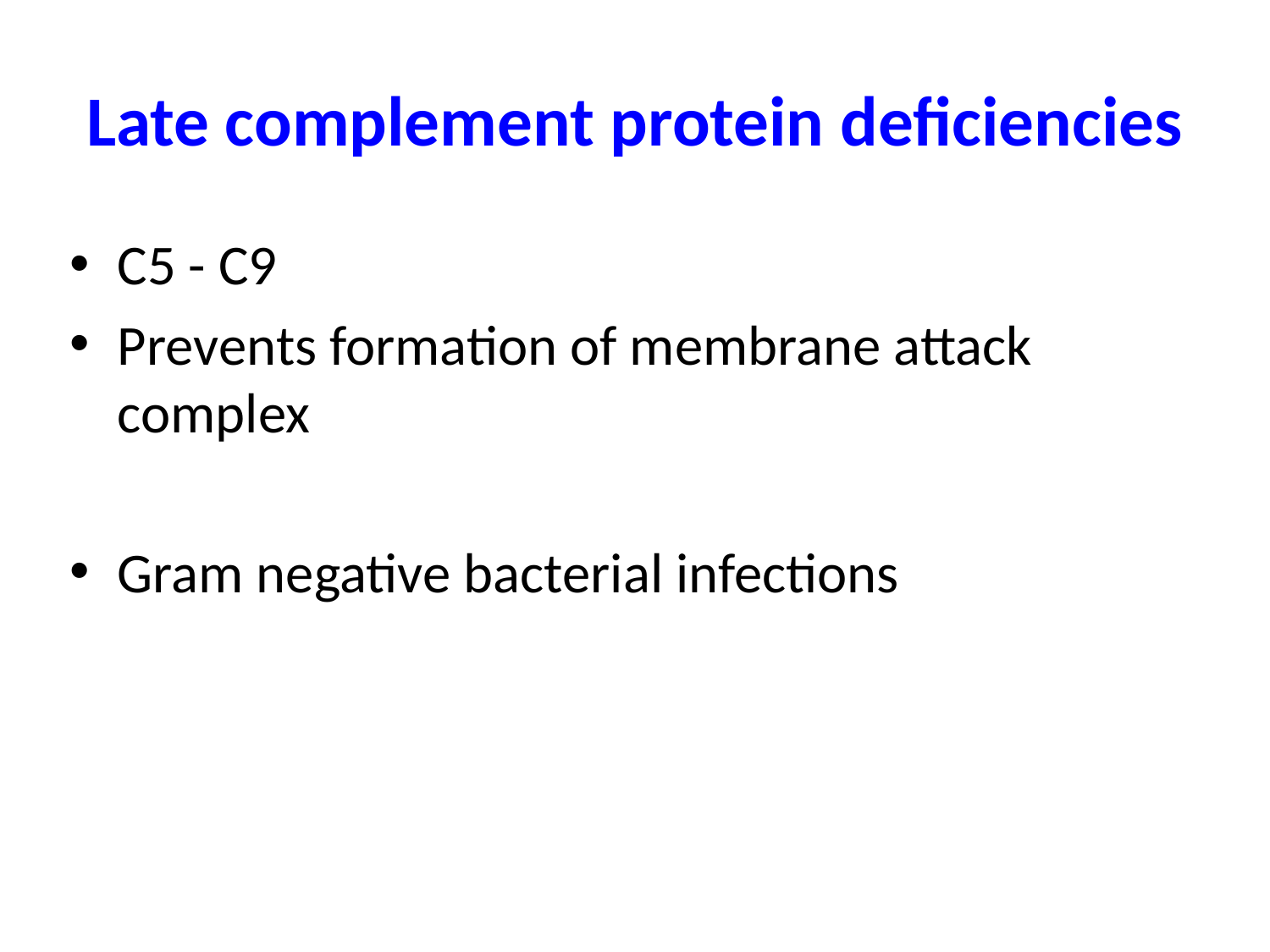

# Late complement protein deficiencies
C5 - C9
Prevents formation of membrane attack complex

Gram negative bacterial infections